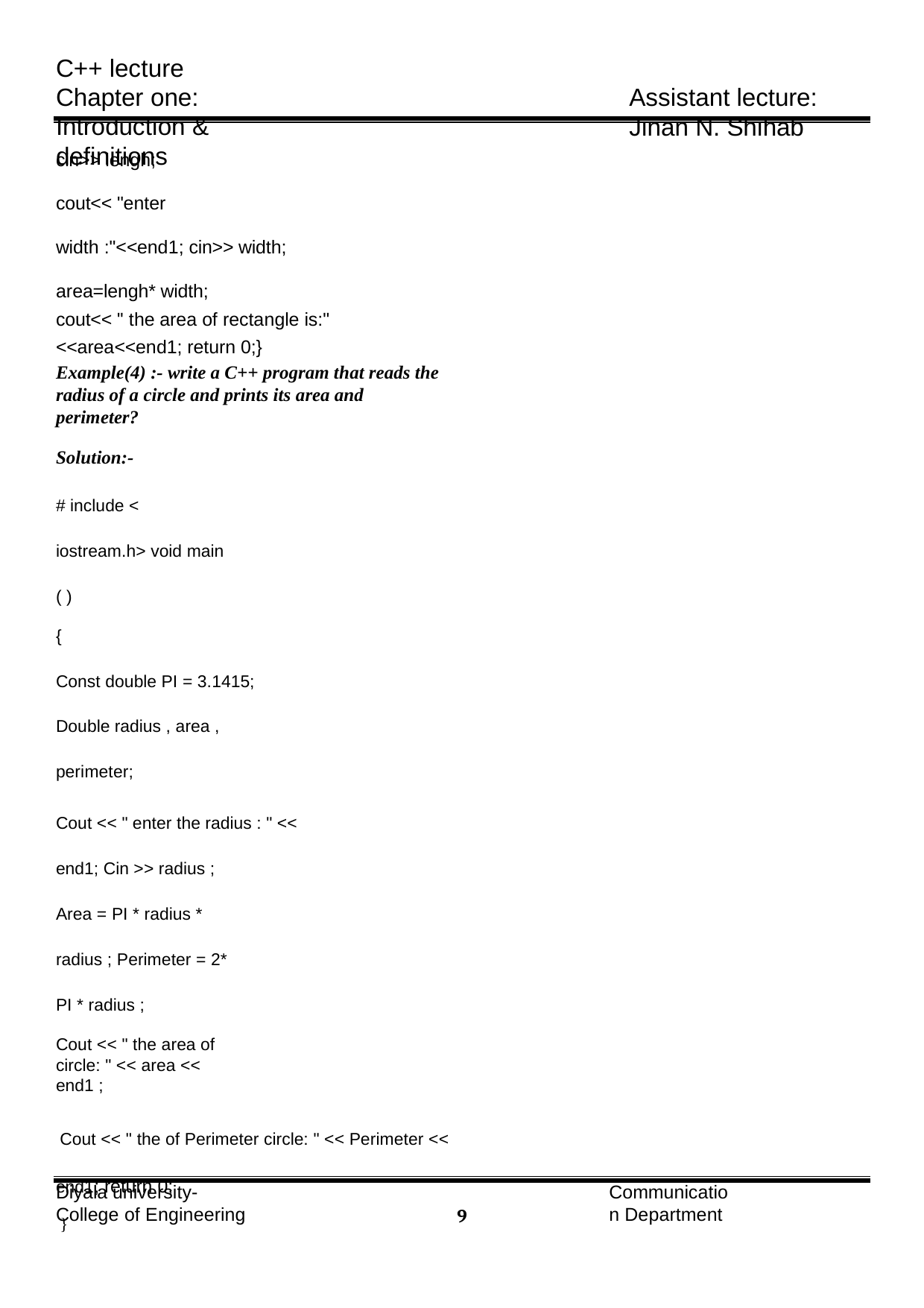

C++ lecture
Chapter one: Introduction & definitions
Assistant lecture: Jinan N. Shihab

cin>> lengh;
cout<< "enter width :"<<end1; cin>> width;

area=lengh* width;
cout<< '' the area of rectangle is:" <<area<<end1; return 0;}
Example(4) :- write a C++ program that reads the radius of a circle and prints its area and perimeter?

Solution:-
# include < iostream.h> void main ( )

{
Const double PI = 3.1415; Double radius , area , perimeter;
Cout << " enter the radius : " << end1; Cin >> radius ;
Area = PI * radius * radius ; Perimeter = 2* PI * radius ;

Cout << " the area of circle: " << area << end1 ;
Cout << " the of Perimeter circle: " << Perimeter << end1; return 0;

}

Diyala university- College of Engineering
Communication Department

9